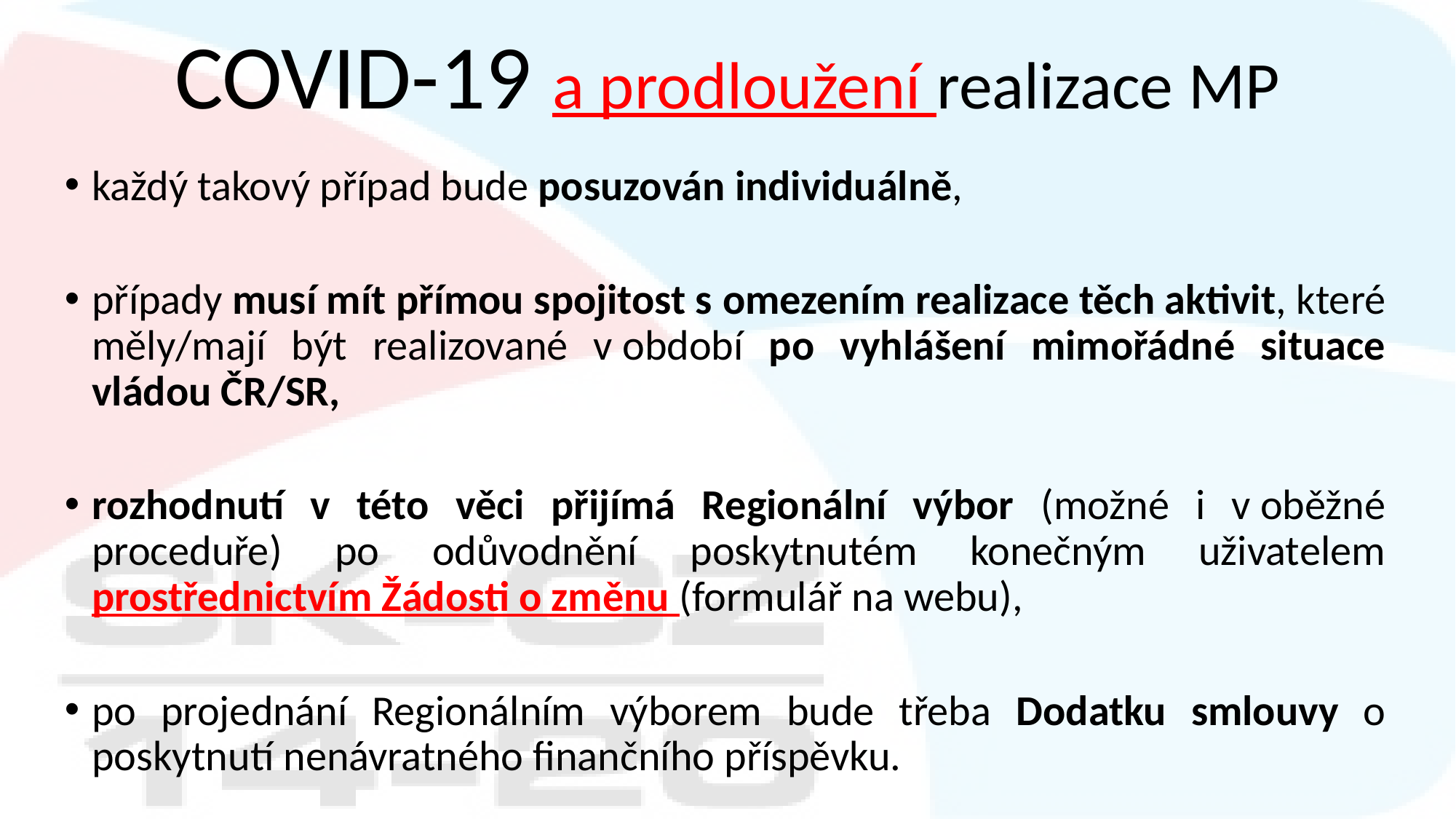

# COVID-19 a prodloužení realizace MP
každý takový případ bude posuzován individuálně,

případy musí mít přímou spojitost s omezením realizace těch aktivit, které měly/mají být realizované v období po vyhlášení mimořádné situace vládou ČR/SR,

rozhodnutí v této věci přijímá Regionální výbor (možné i v oběžné proceduře) po odůvodnění poskytnutém konečným uživatelem prostřednictvím Žádosti o změnu (formulář na webu),

po projednání Regionálním výborem bude třeba Dodatku smlouvy o poskytnutí nenávratného finančního příspěvku.